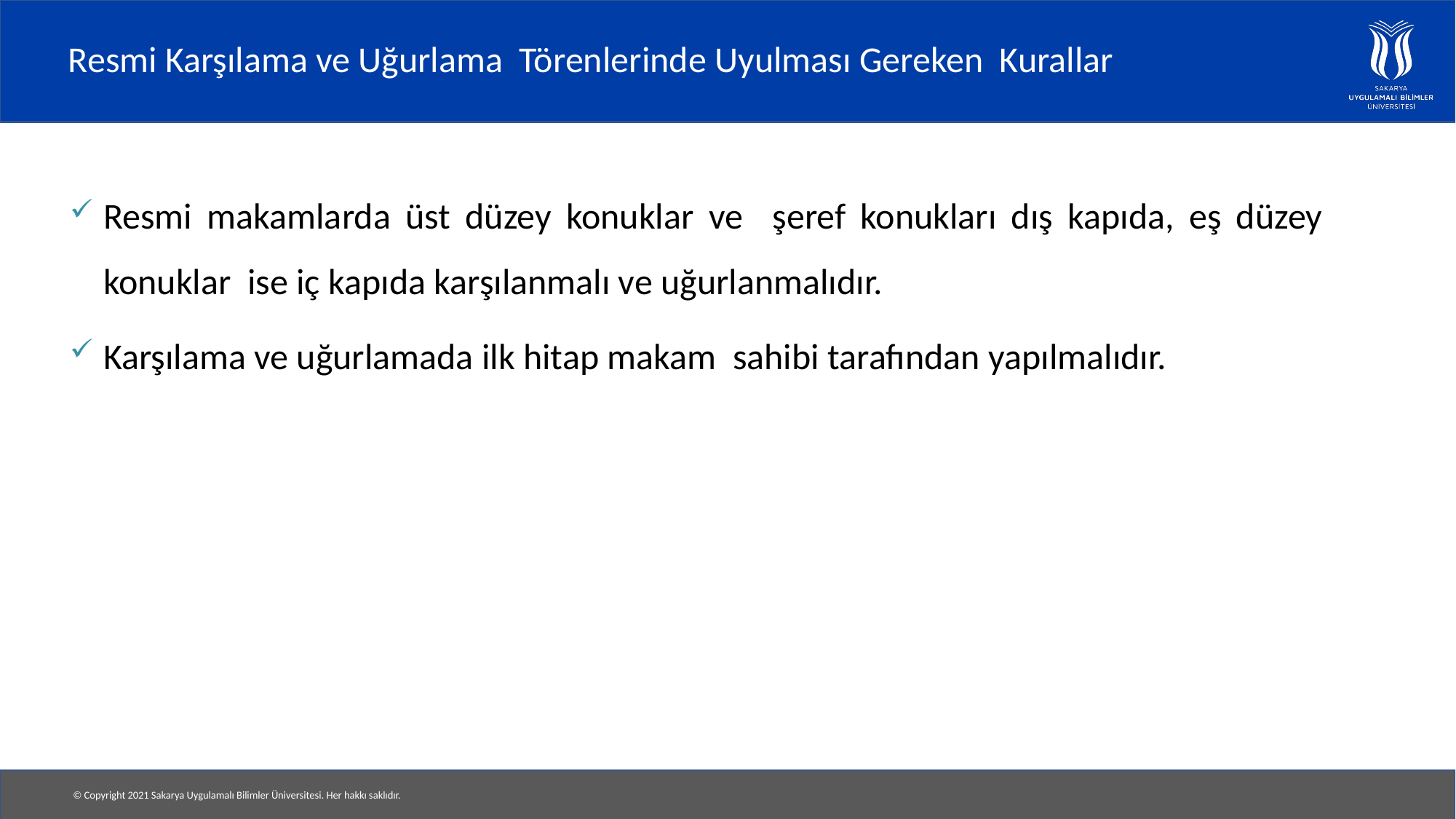

# Resmi Karşılama ve Uğurlama  Törenlerinde Uyulması Gereken  Kurallar
Resmi makamlarda üst düzey konuklar ve  şeref konukları dış kapıda, eş düzey konuklar  ise iç kapıda karşılanmalı ve uğurlanmalıdır.
Karşılama ve uğurlamada ilk hitap makam  sahibi tarafından yapılmalıdır.